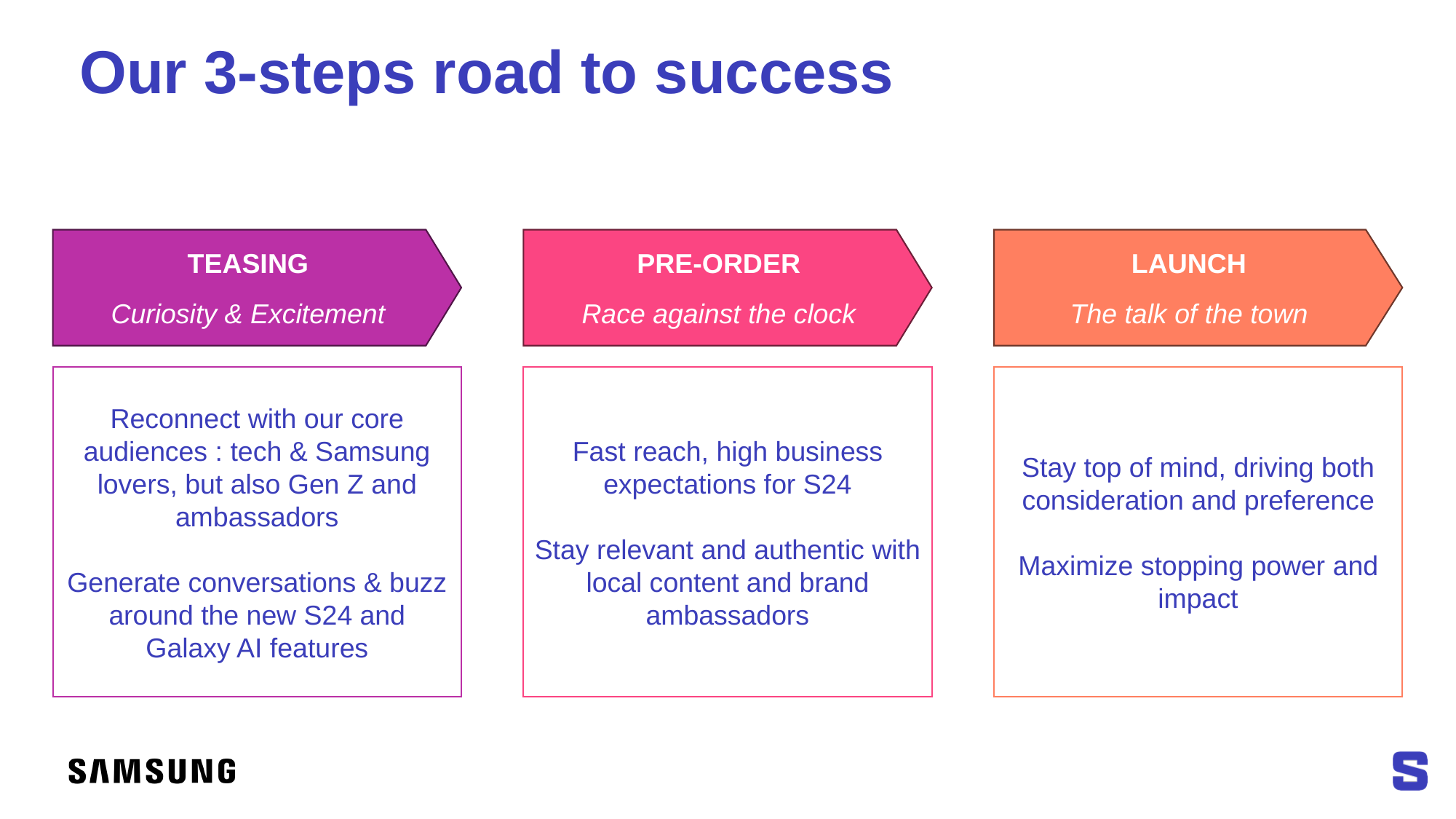

# Our 3-steps road to success
TEASING

Curiosity & Excitement
PRE-ORDER

Race against the clock
LAUNCH

The talk of the town
Reconnect with our core audiences : tech & Samsung lovers, but also Gen Z and ambassadors

Generate conversations & buzz around the new S24 and Galaxy AI features
Fast reach, high business expectations for S24

Stay relevant and authentic with local content and brand ambassadors
Stay top of mind, driving both consideration and preference

Maximize stopping power and impact